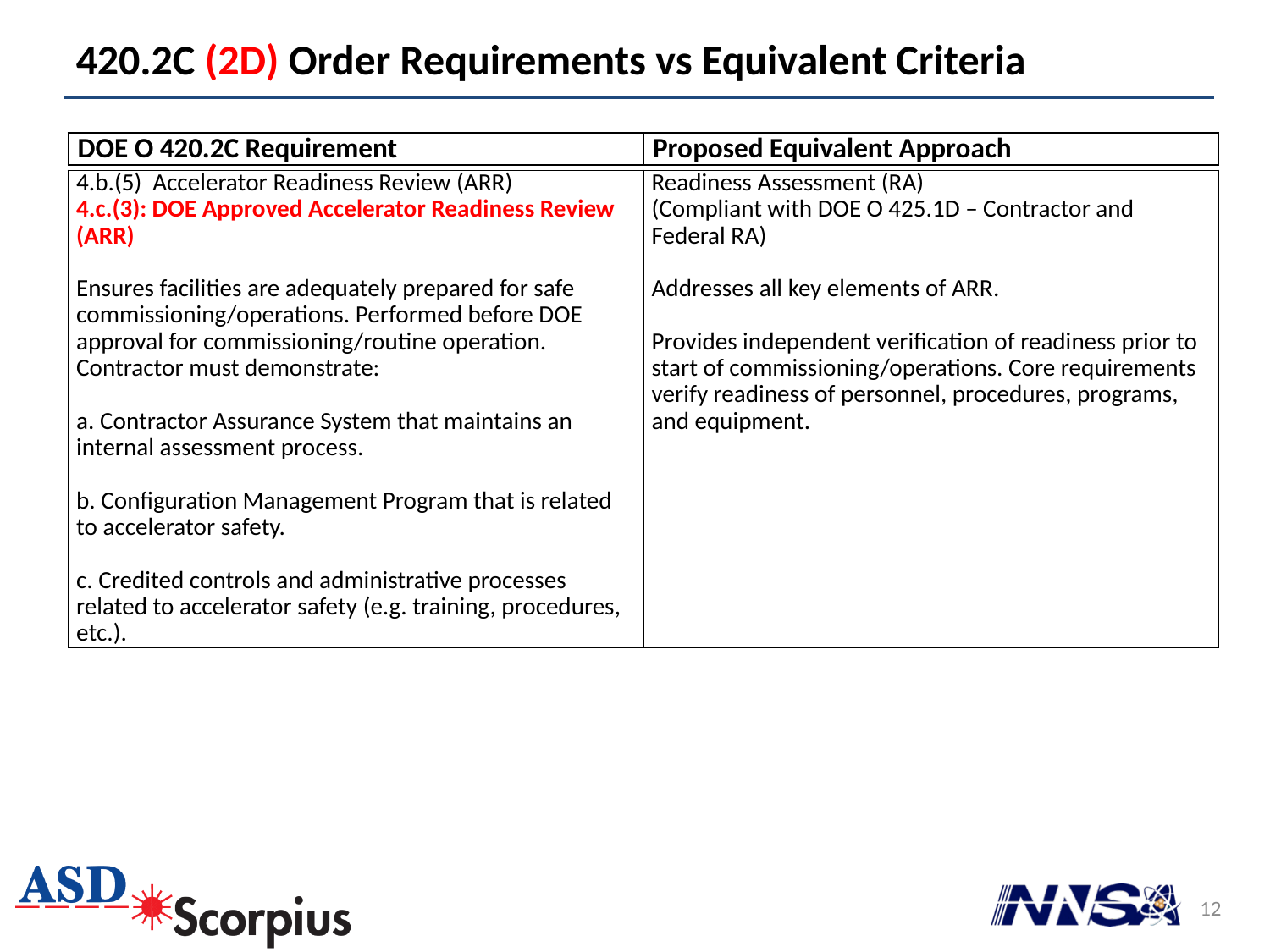

# 420.2C (2D) Order Requirements vs Equivalent Criteria
| DOE O 420.2C Requirement | Proposed Equivalent Approach |
| --- | --- |
| 4.b.(5) Accelerator Readiness Review (ARR) 4.c.(3): DOE Approved Accelerator Readiness Review (ARR) Ensures facilities are adequately prepared for safe commissioning/operations. Performed before DOE approval for commissioning/routine operation. Contractor must demonstrate:   a. Contractor Assurance System that maintains an internal assessment process.   b. Configuration Management Program that is related to accelerator safety.   c. Credited controls and administrative processes related to accelerator safety (e.g. training, procedures, etc.). | Readiness Assessment (RA) (Compliant with DOE O 425.1D – Contractor and Federal RA)   Addresses all key elements of ARR.   Provides independent verification of readiness prior to start of commissioning/operations. Core requirements verify readiness of personnel, procedures, programs, and equipment. |
| --- | --- |